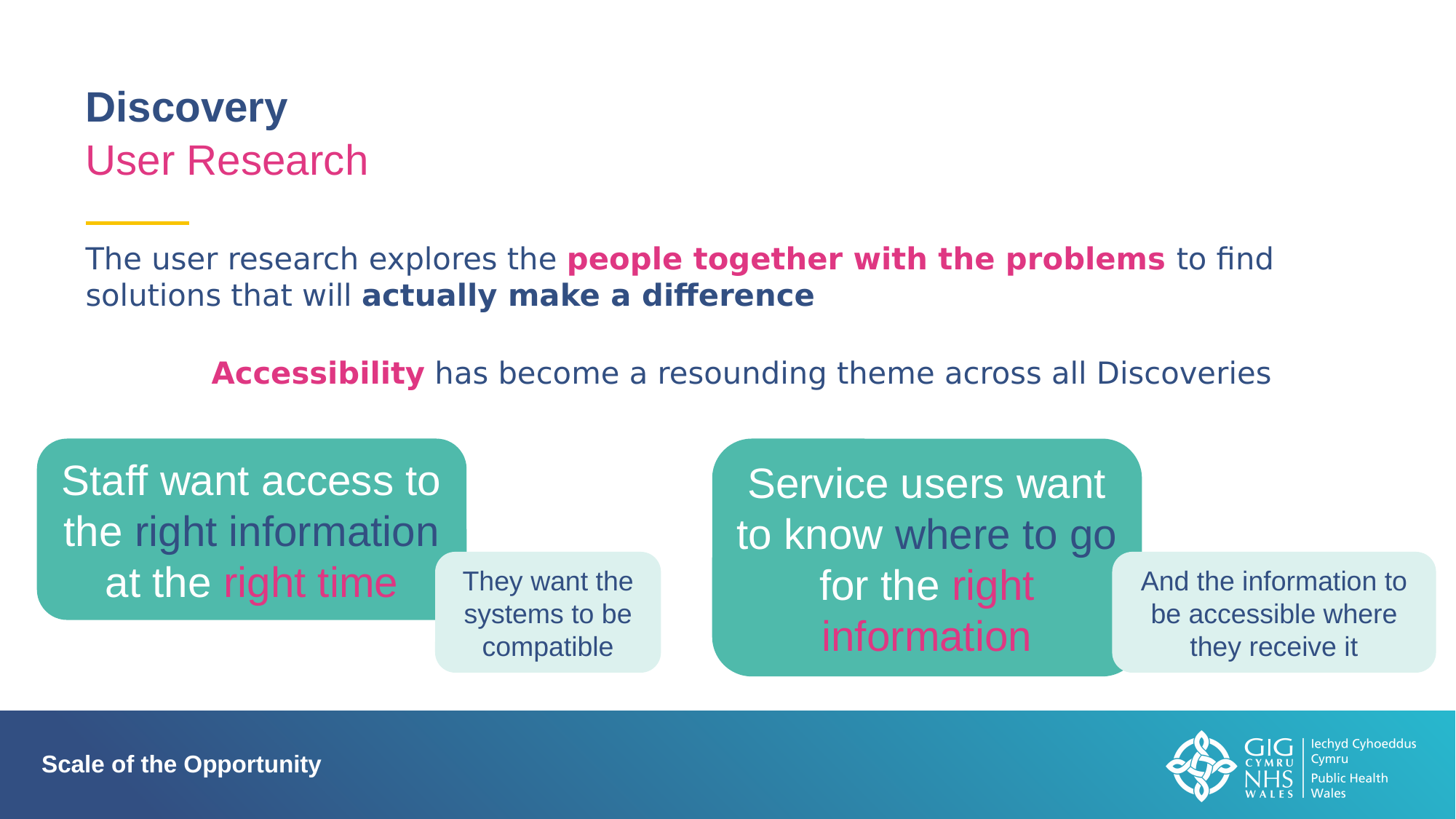

Discovery
User Research
The user research explores the people together with the problems to find solutions that will actually make a difference

Accessibility has become a resounding theme across all Discoveries
Staff want access to the right information at the right time
Service users want to know where to go for the right information
They want the systems to be compatible
And the information to be accessible where they receive it
Scale of the Opportunity